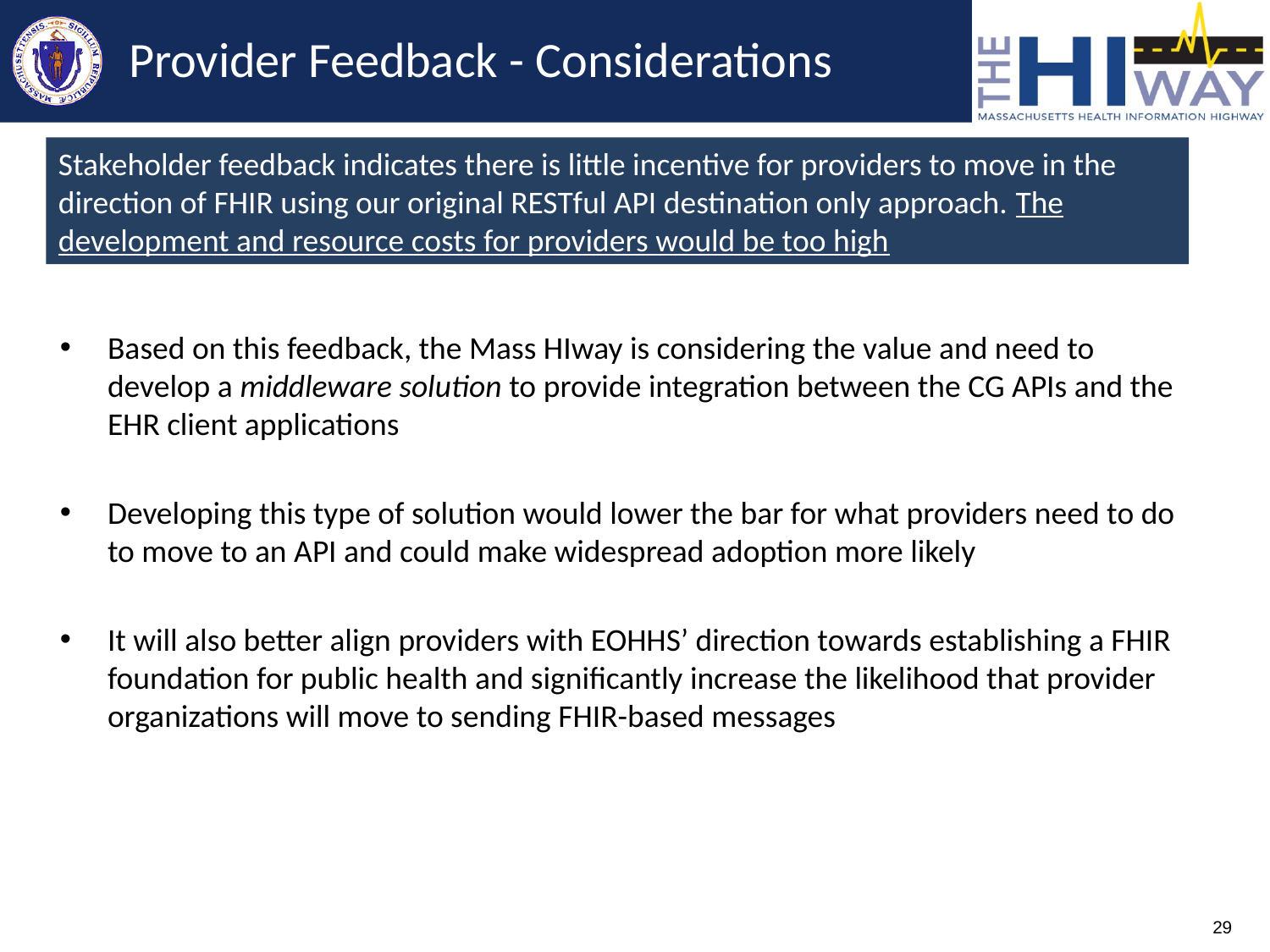

# Provider Feedback - Considerations
Stakeholder feedback indicates there is little incentive for providers to move in the direction of FHIR using our original RESTful API destination only approach. The development and resource costs for providers would be too high
Based on this feedback, the Mass HIway is considering the value and need to develop a middleware solution to provide integration between the CG APIs and the EHR client applications

Developing this type of solution would lower the bar for what providers need to do to move to an API and could make widespread adoption more likely

It will also better align providers with EOHHS’ direction towards establishing a FHIR foundation for public health and significantly increase the likelihood that provider organizations will move to sending FHIR-based messages
29